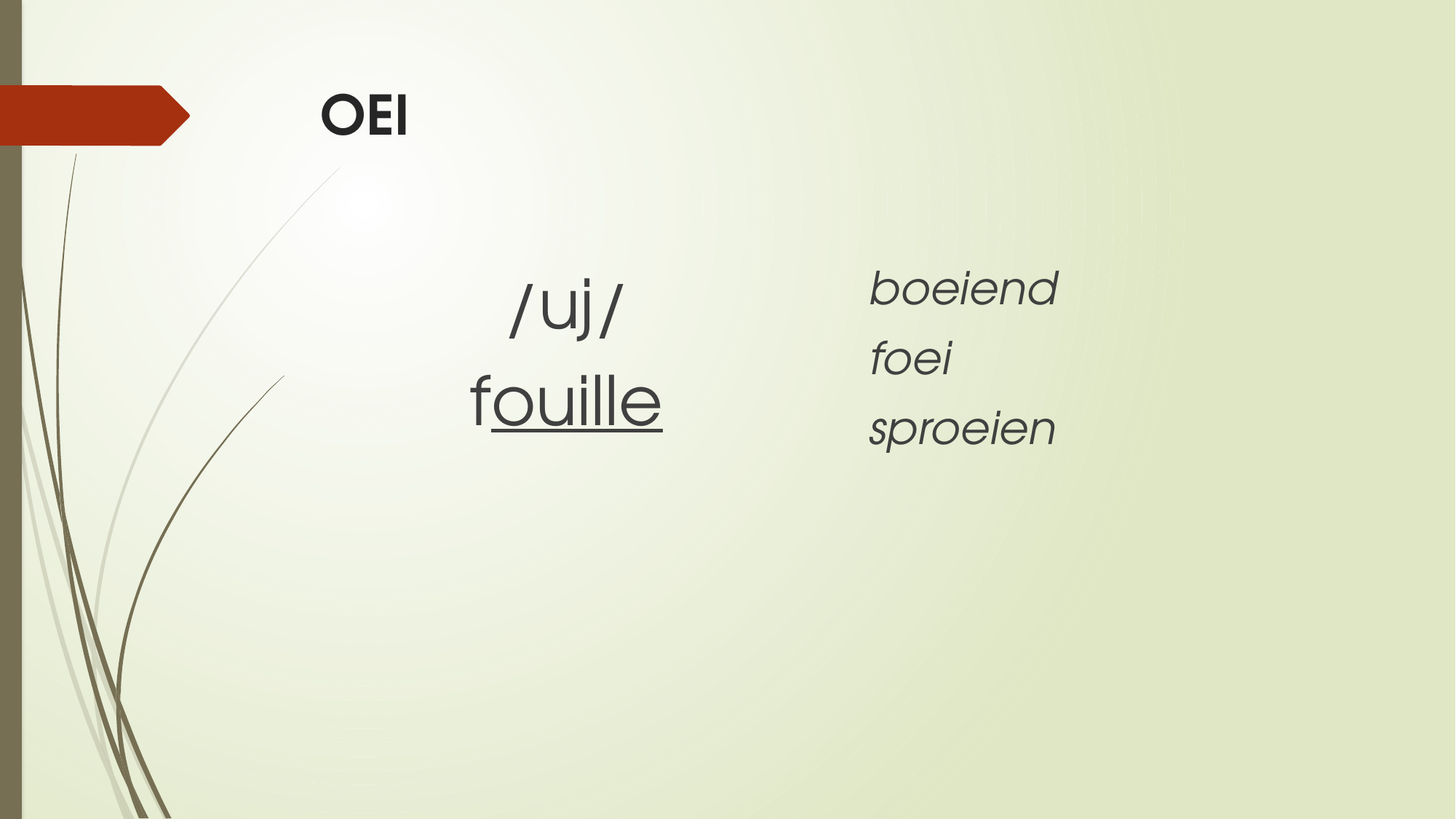

# OEI
boeiend
foei
sproeien
/uj/
fouille